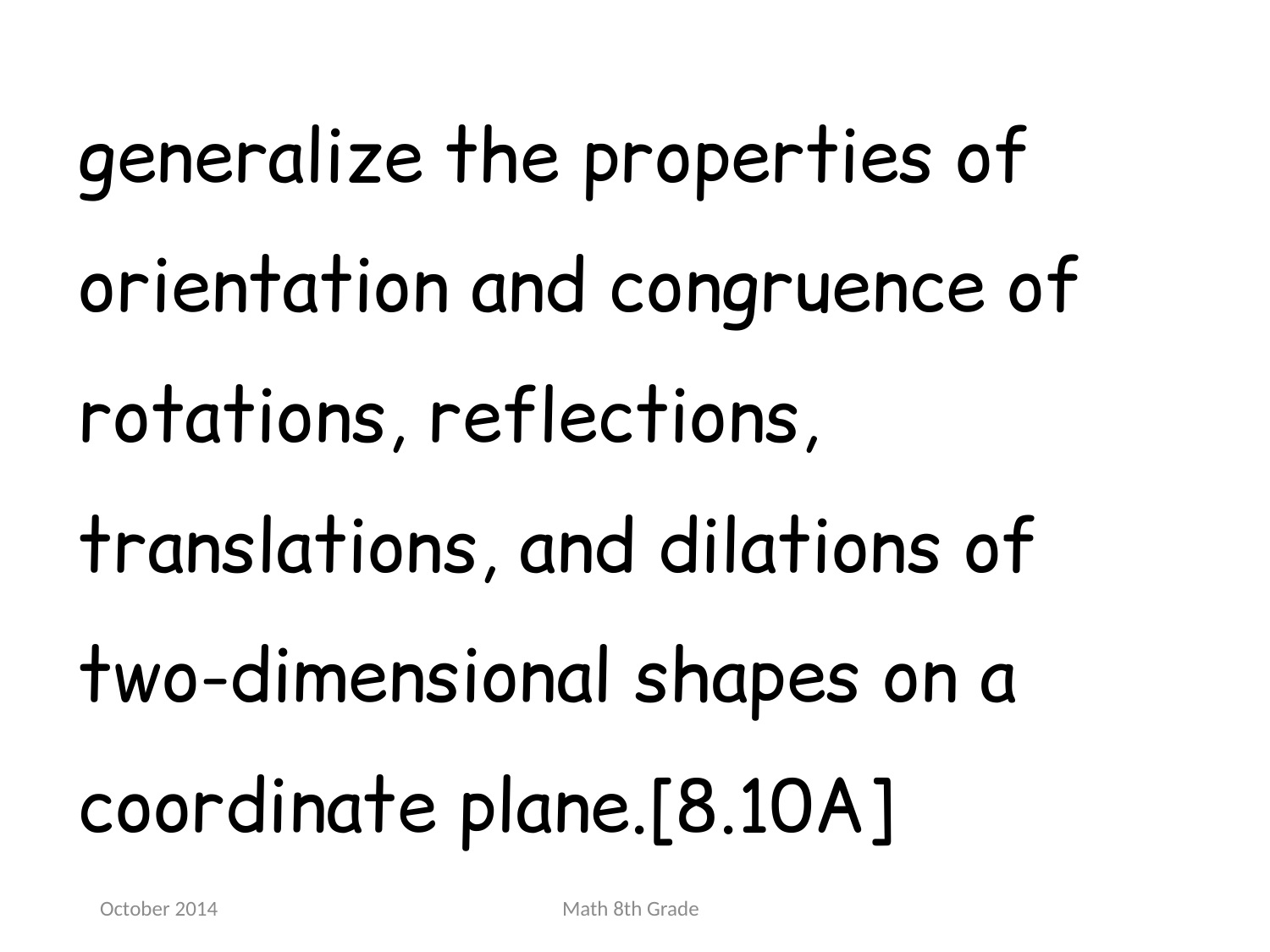

generalize the properties of orientation and congruence of rotations, reflections, translations, and dilations of two-dimensional shapes on a coordinate plane.[8.10A]
October 2014
Math 8th Grade